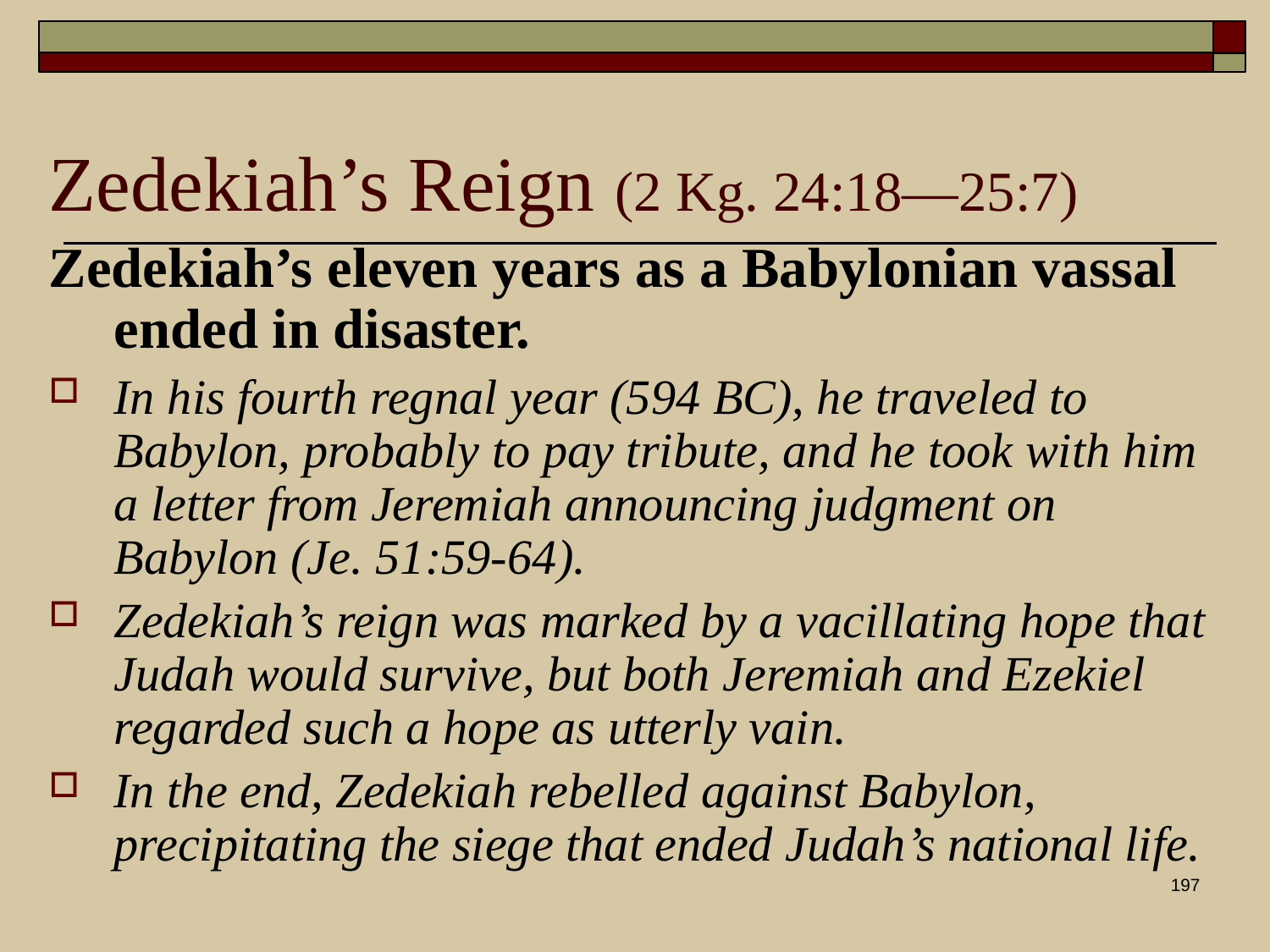

Zedekiah’s Reign (2 Kg. 24:18—25:7)
Zedekiah’s eleven years as a Babylonian vassal ended in disaster.
In his fourth regnal year (594 BC), he traveled to Babylon, probably to pay tribute, and he took with him a letter from Jeremiah announcing judgment on Babylon (Je. 51:59-64).
Zedekiah’s reign was marked by a vacillating hope that Judah would survive, but both Jeremiah and Ezekiel regarded such a hope as utterly vain.
In the end, Zedekiah rebelled against Babylon, precipitating the siege that ended Judah’s national life.
197